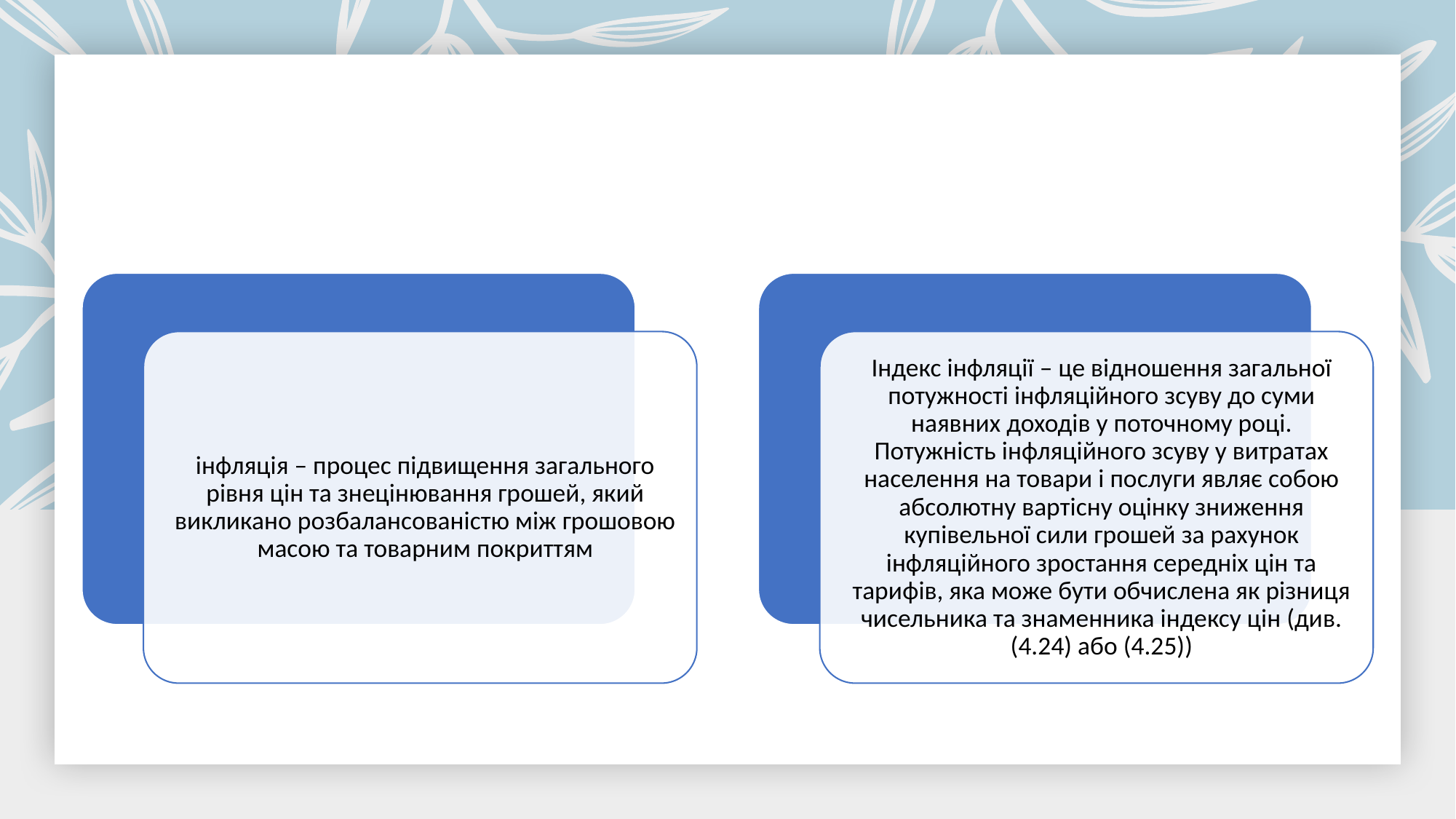

інфляція – процес підвищення загального рівня цін та знецінювання грошей, який викликано розбалансованістю між грошовою масою та товарним покриттям
Індекс інфляції – це відношення загальної потужності інфляційного зсуву до суми наявних доходів у поточному році. Потужність інфляційного зсуву у витратах населення на товари і послуги являє собою абсолютну вартісну оцінку зниження купівельної сили грошей за рахунок інфляційного зростання середніх цін та тарифів, яка може бути обчислена як різниця чисельника та знаменника індексу цін (див. (4.24) або (4.25))